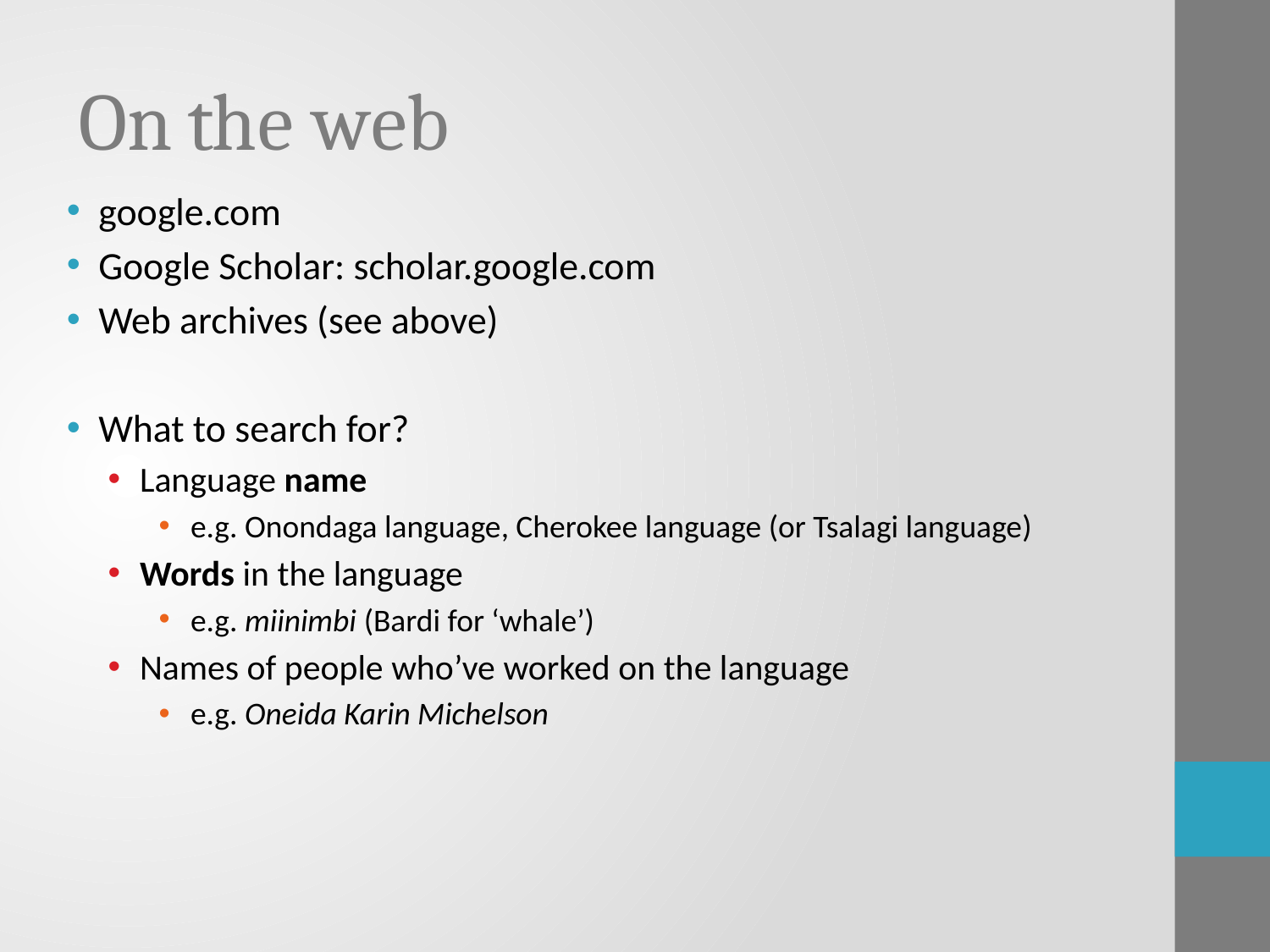

# On the web
google.com
Google Scholar: scholar.google.com
Web archives (see above)

What to search for?
Language name
e.g. Onondaga language, Cherokee language (or Tsalagi language)
Words in the language
e.g. miinimbi (Bardi for ‘whale’)
Names of people who’ve worked on the language
e.g. Oneida Karin Michelson